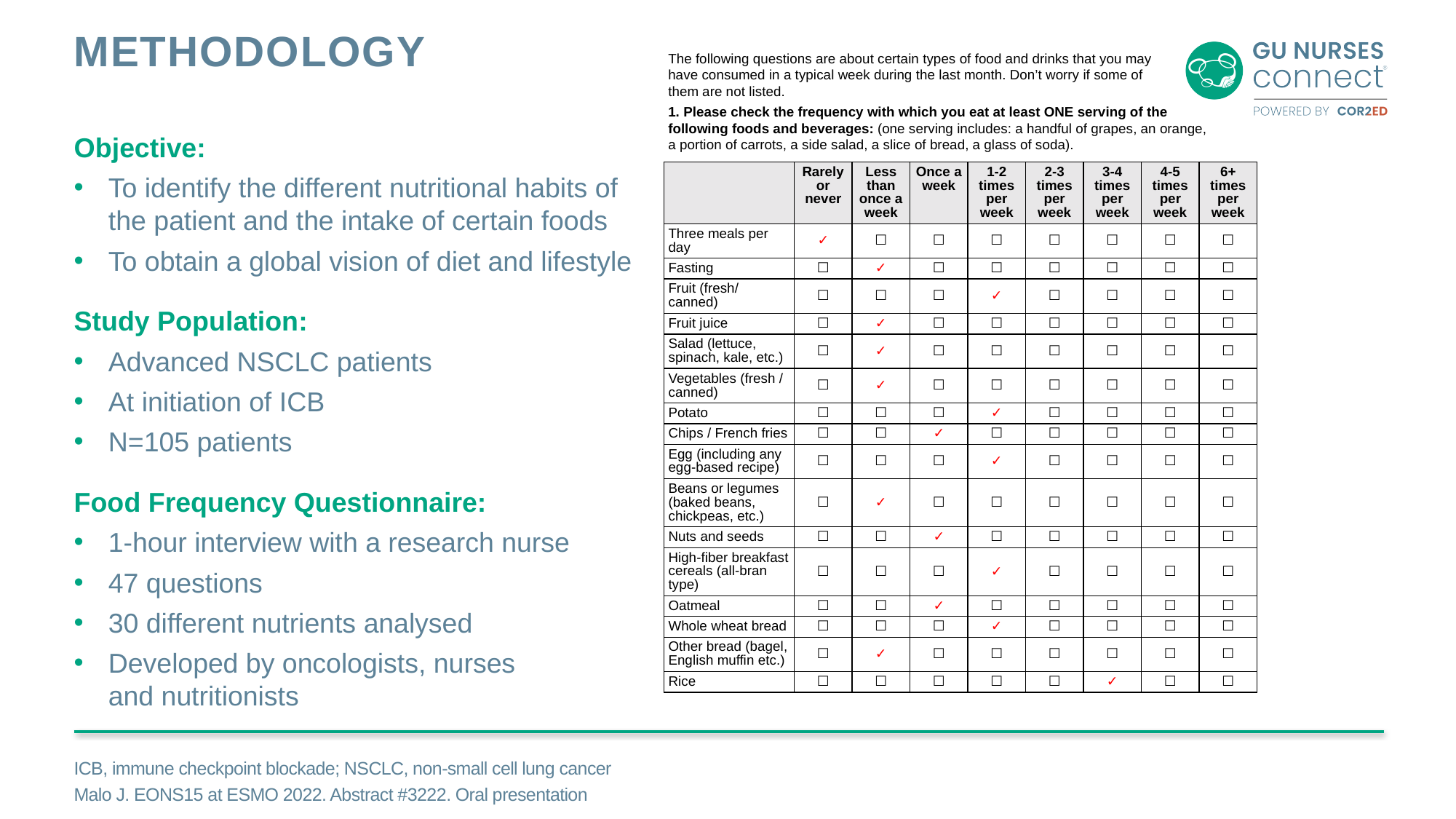

# methodology
The following questions are about certain types of food and drinks that you may
have consumed in a typical week during the last month. Don’t worry if some of
them are not listed.
1. Please check the frequency with which you eat at least ONE serving of the
following foods and beverages: (one serving includes: a handful of grapes, an orange,
a portion of carrots, a side salad, a slice of bread, a glass of soda).
Objective:
To identify the different nutritional habits of
the patient and the intake of certain foods
To obtain a global vision of diet and lifestyle
Study Population:
Advanced NSCLC patients
At initiation of ICB
N=105 patients
Food Frequency Questionnaire:
1-hour interview with a research nurse
47 questions
30 different nutrients analysed
Developed by oncologists, nurses
and nutritionists
|  | Rarely or never | Less than once a week | Once a week | 1-2 times per week | 2-3 times per week | 3-4 times per week | 4-5 times per week | 6+ times per week |
| --- | --- | --- | --- | --- | --- | --- | --- | --- |
| Three meals per day | ✓ | ☐ | ☐ | ☐ | ☐ | ☐ | ☐ | ☐ |
| Fasting | ☐ | ✓ | ☐ | ☐ | ☐ | ☐ | ☐ | ☐ |
| Fruit (fresh/ canned) | ☐ | ☐ | ☐ | ✓ | ☐ | ☐ | ☐ | ☐ |
| Fruit juice | ☐ | ✓ | ☐ | ☐ | ☐ | ☐ | ☐ | ☐ |
| Salad (lettuce, spinach, kale, etc.) | ☐ | ✓ | ☐ | ☐ | ☐ | ☐ | ☐ | ☐ |
| Vegetables (fresh / canned) | ☐ | ✓ | ☐ | ☐ | ☐ | ☐ | ☐ | ☐ |
| Potato | ☐ | ☐ | ☐ | ✓ | ☐ | ☐ | ☐ | ☐ |
| Chips / French fries | ☐ | ☐ | ✓ | ☐ | ☐ | ☐ | ☐ | ☐ |
| Egg (including any egg-based recipe) | ☐ | ☐ | ☐ | ✓ | ☐ | ☐ | ☐ | ☐ |
| Beans or legumes (baked beans, chickpeas, etc.) | ☐ | ✓ | ☐ | ☐ | ☐ | ☐ | ☐ | ☐ |
| Nuts and seeds | ☐ | ☐ | ✓ | ☐ | ☐ | ☐ | ☐ | ☐ |
| High-fiber breakfast cereals (all-bran type) | ☐ | ☐ | ☐ | ✓ | ☐ | ☐ | ☐ | ☐ |
| Oatmeal | ☐ | ☐ | ✓ | ☐ | ☐ | ☐ | ☐ | ☐ |
| Whole wheat bread | ☐ | ☐ | ☐ | ✓ | ☐ | ☐ | ☐ | ☐ |
| Other bread (bagel, English muffin etc.) | ☐ | ✓ | ☐ | ☐ | ☐ | ☐ | ☐ | ☐ |
| Rice | ☐ | ☐ | ☐ | ☐ | ☐ | ✓ | ☐ | ☐ |
ICB, immune checkpoint blockade; NSCLC, non-small cell lung cancer
Malo J. EONS15 at ESMO 2022. Abstract #3222. Oral presentation